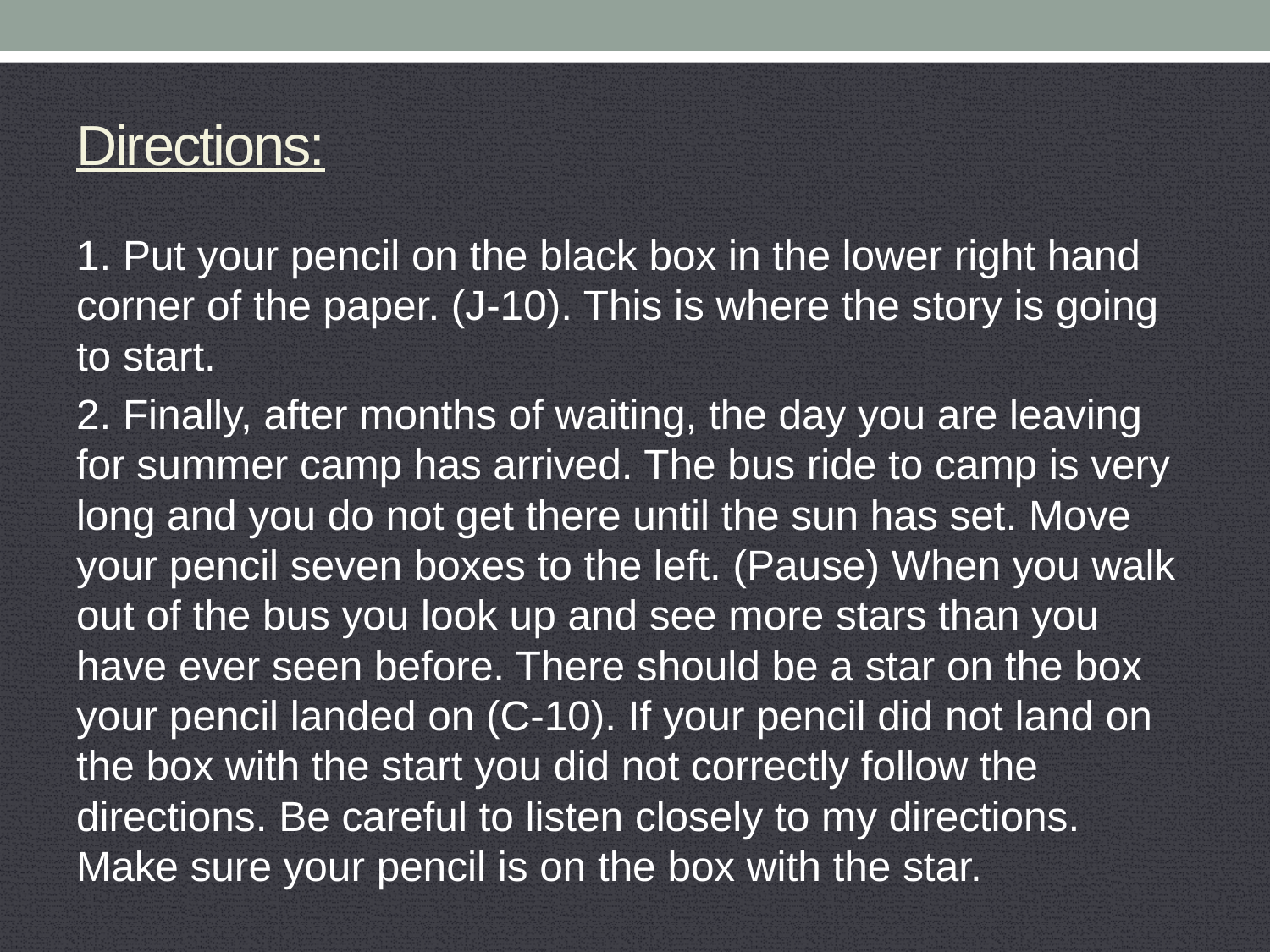

# Directions:
1. Put your pencil on the black box in the lower right hand corner of the paper. (J-10). This is where the story is going to start.
2. Finally, after months of waiting, the day you are leaving for summer camp has arrived. The bus ride to camp is very long and you do not get there until the sun has set. Move your pencil seven boxes to the left. (Pause) When you walk out of the bus you look up and see more stars than you have ever seen before. There should be a star on the box your pencil landed on (C-10). If your pencil did not land on the box with the start you did not correctly follow the directions. Be careful to listen closely to my directions. Make sure your pencil is on the box with the star.